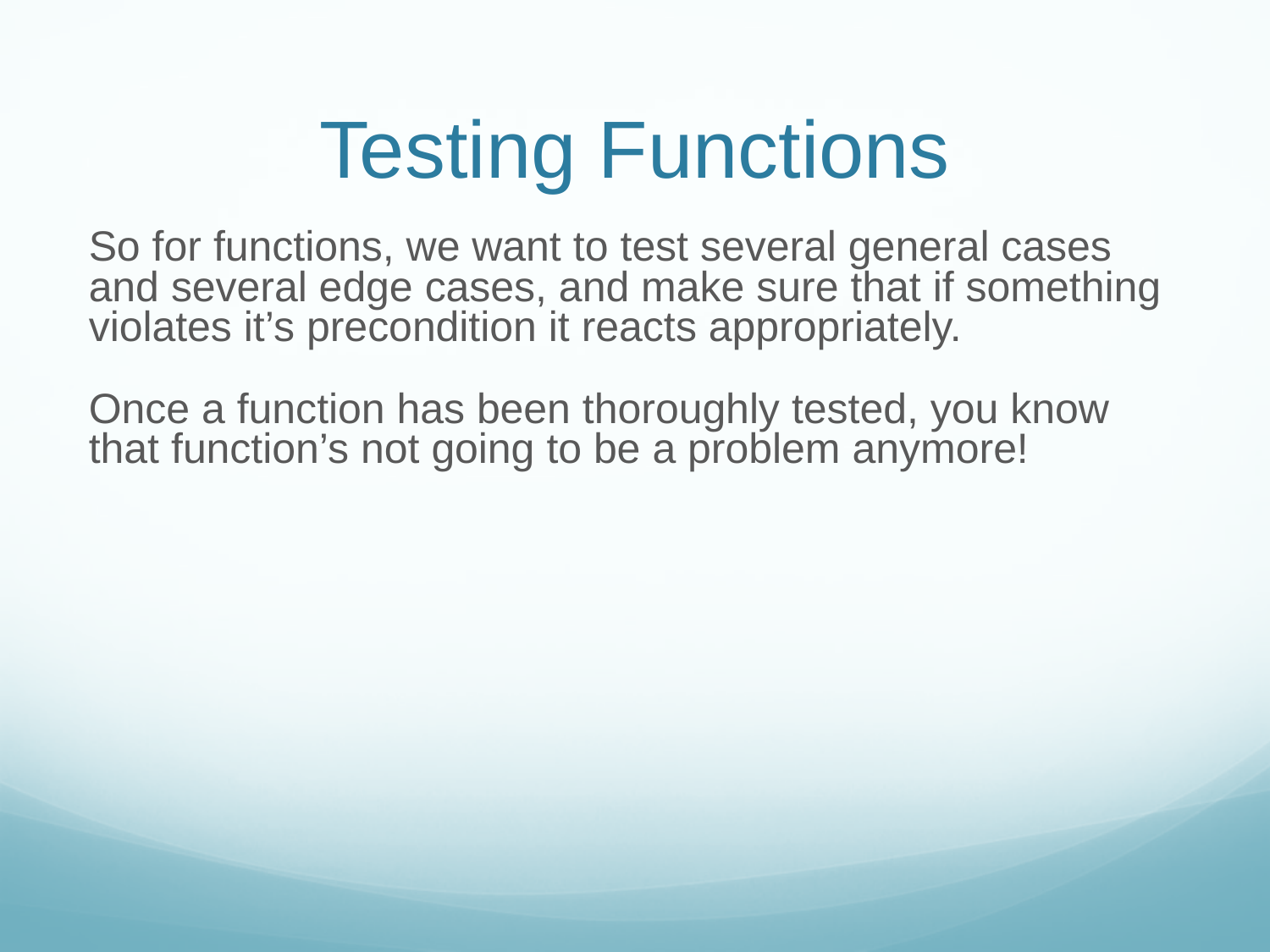

Testing Functions
So for functions, we want to test several general cases and several edge cases, and make sure that if something violates it’s precondition it reacts appropriately.

Once a function has been thoroughly tested, you know that function’s not going to be a problem anymore!